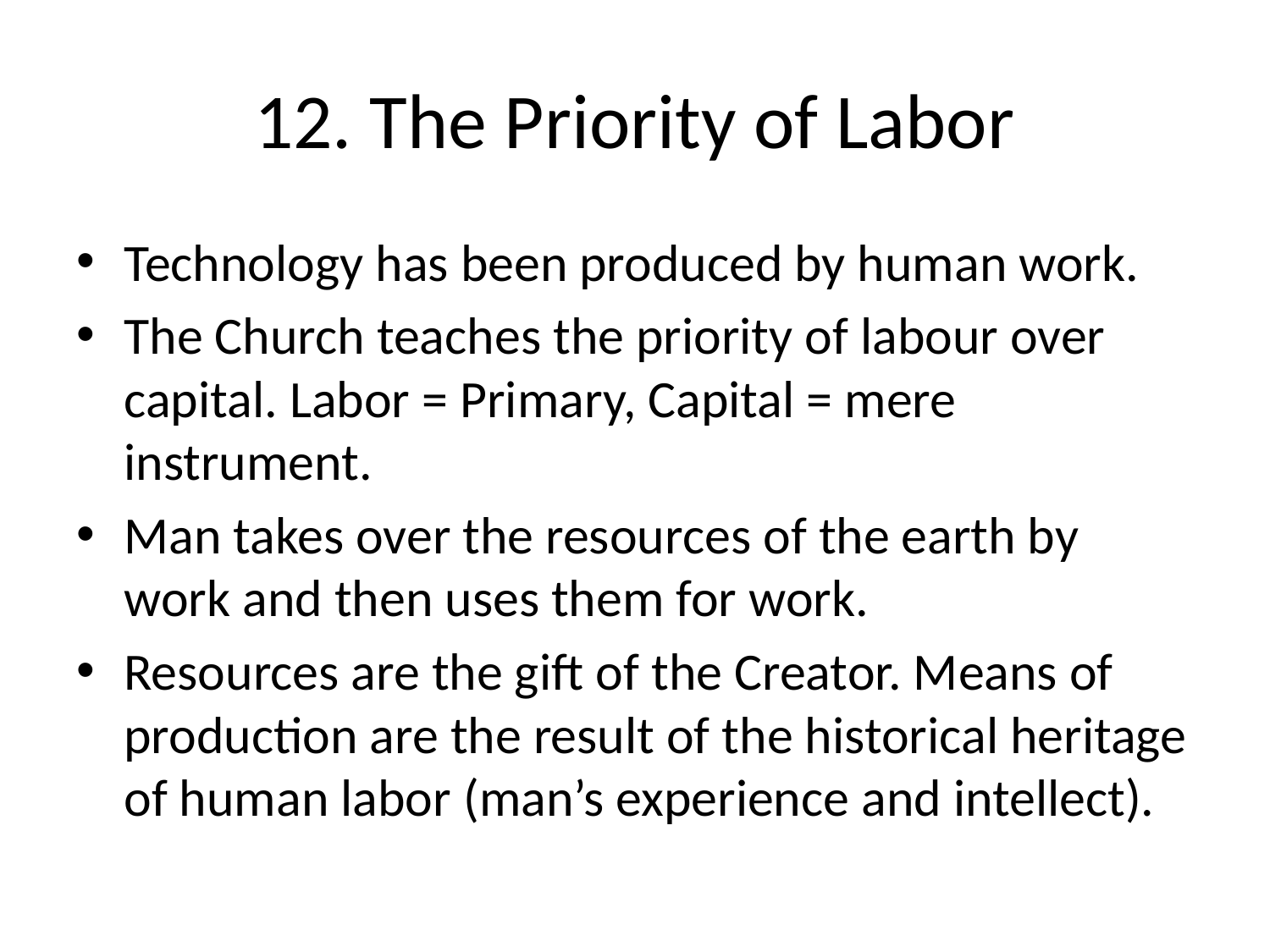

# 12. The Priority of Labor
Technology has been produced by human work.
The Church teaches the priority of labour over capital. Labor = Primary, Capital = mere instrument.
Man takes over the resources of the earth by work and then uses them for work.
Resources are the gift of the Creator. Means of production are the result of the historical heritage of human labor (man’s experience and intellect).